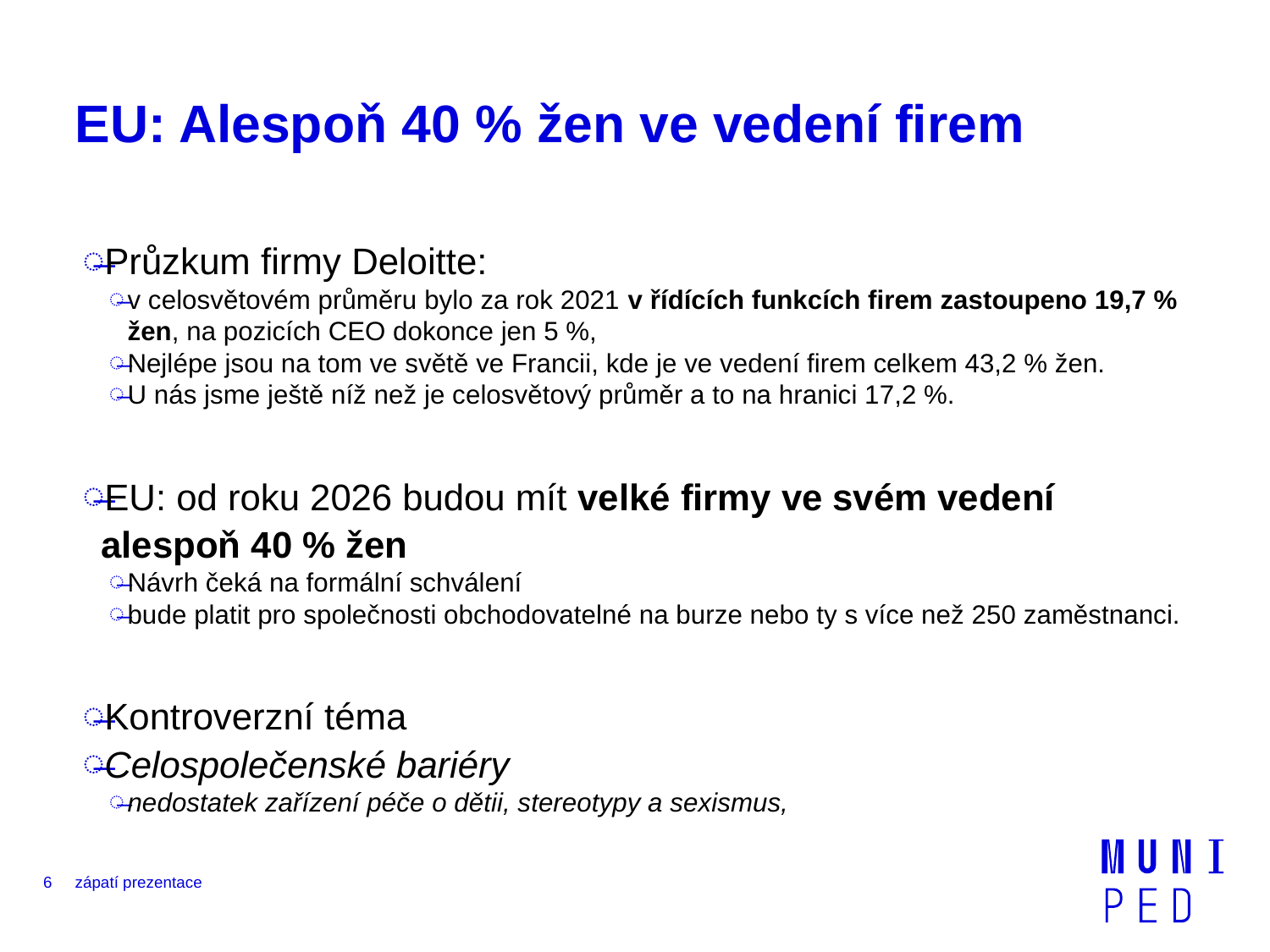

# EU: Alespoň 40 % žen ve vedení firem
Průzkum firmy Deloitte:
v celosvětovém průměru bylo za rok 2021 v řídících funkcích firem zastoupeno 19,7 % žen, na pozicích CEO dokonce jen 5 %,
Nejlépe jsou na tom ve světě ve Francii, kde je ve vedení firem celkem 43,2 % žen.
U nás jsme ještě níž než je celosvětový průměr a to na hranici 17,2 %.

EU: od roku 2026 budou mít velké firmy ve svém vedení alespoň 40 % žen
Návrh čeká na formální schválení
bude platit pro společnosti obchodovatelné na burze nebo ty s více než 250 zaměstnanci.

Kontroverzní téma
Celospolečenské bariéry
nedostatek zařízení péče o dětii, stereotypy a sexismus,
6
zápatí prezentace